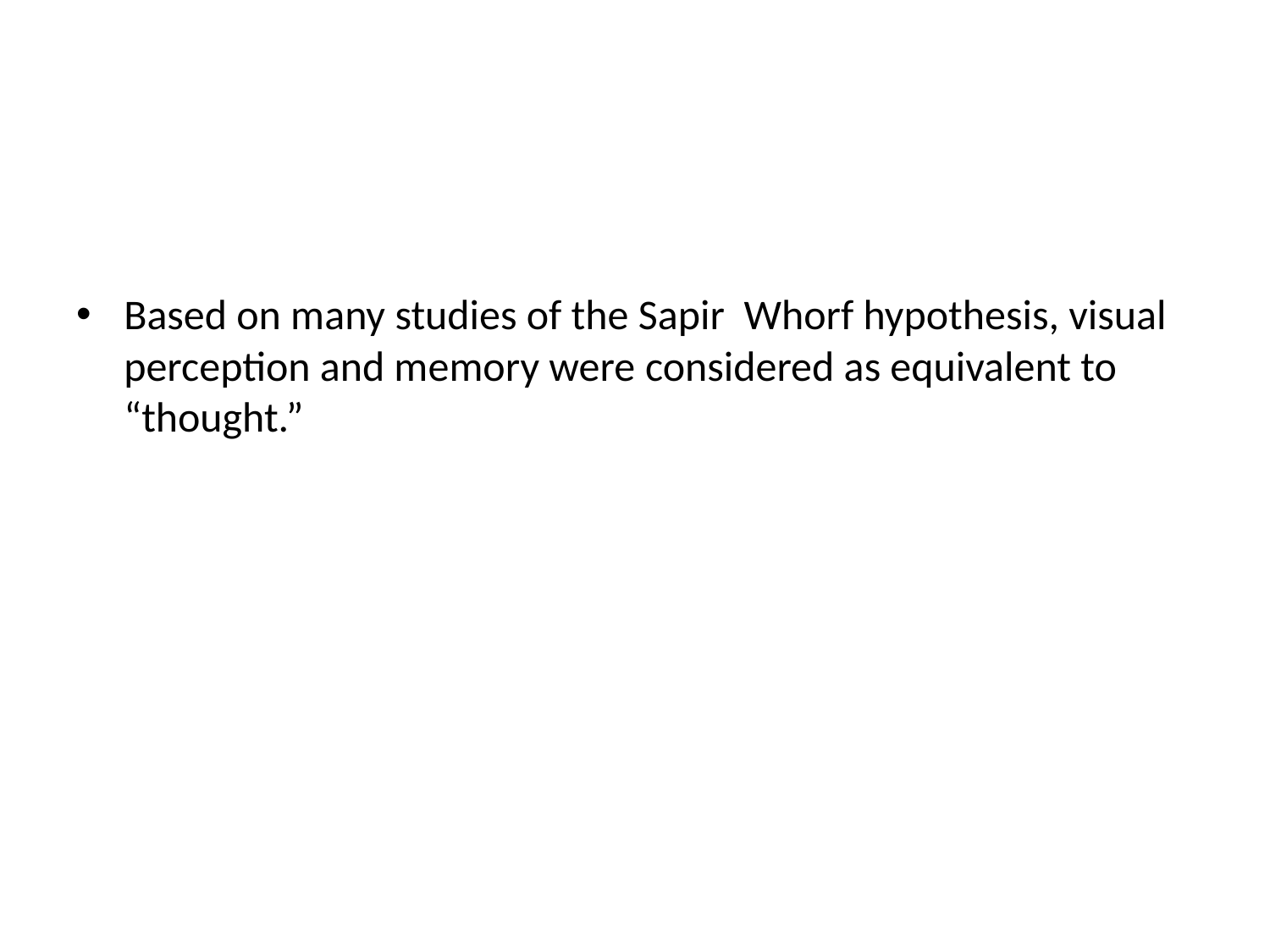

Based on many studies of the Sapir  Whorf hypothesis, visual perception and memory were considered as equivalent to “thought.”